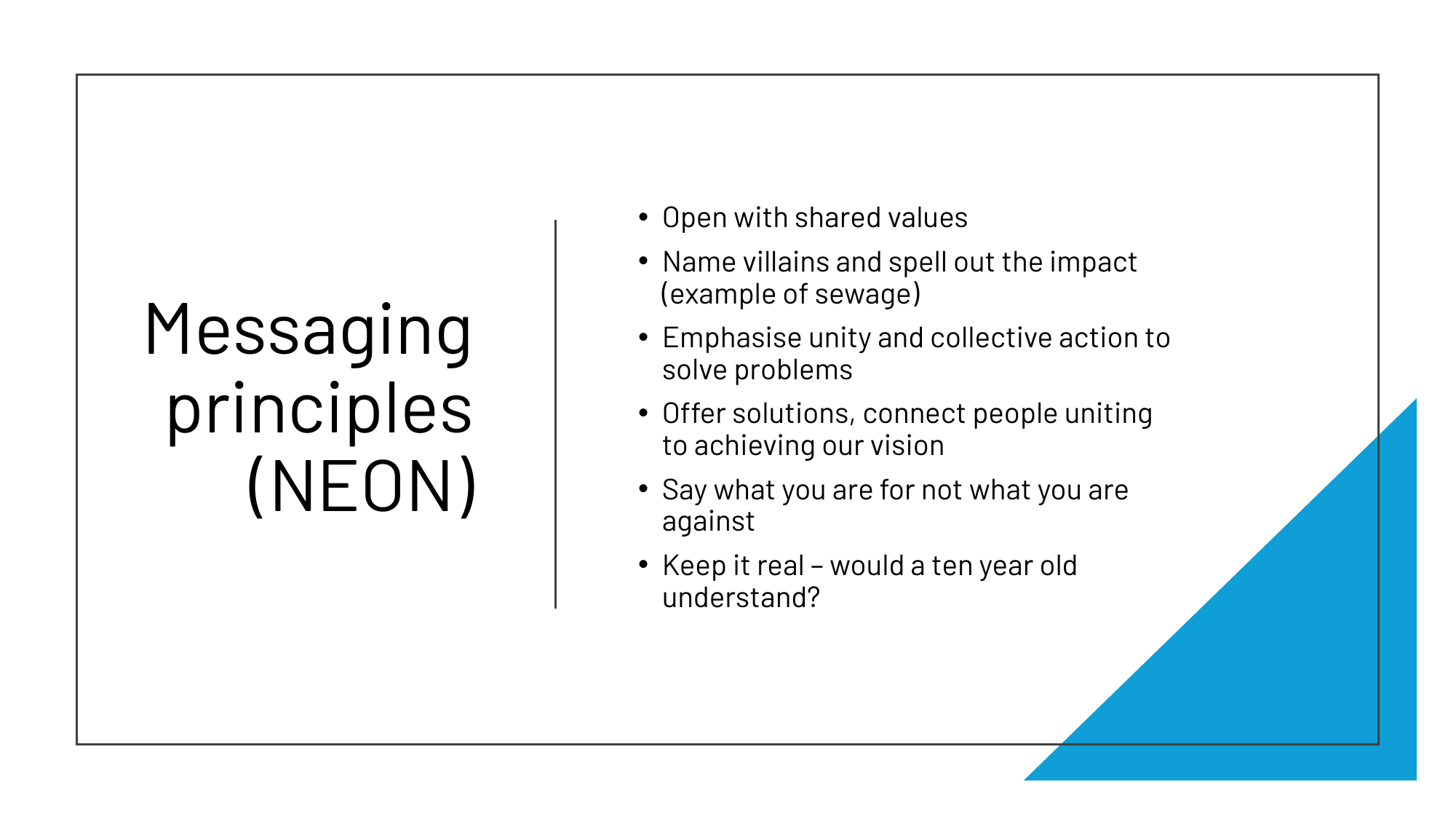

# Messaging principles (NEON)
Open with shared values
Name villains and spell out the impact (example of sewage)
Emphasise unity and collective action to solve problems
Offer solutions, connect people uniting to achieving our vision
Say what you are for not what you are against
Keep it real – would a ten year old understand?